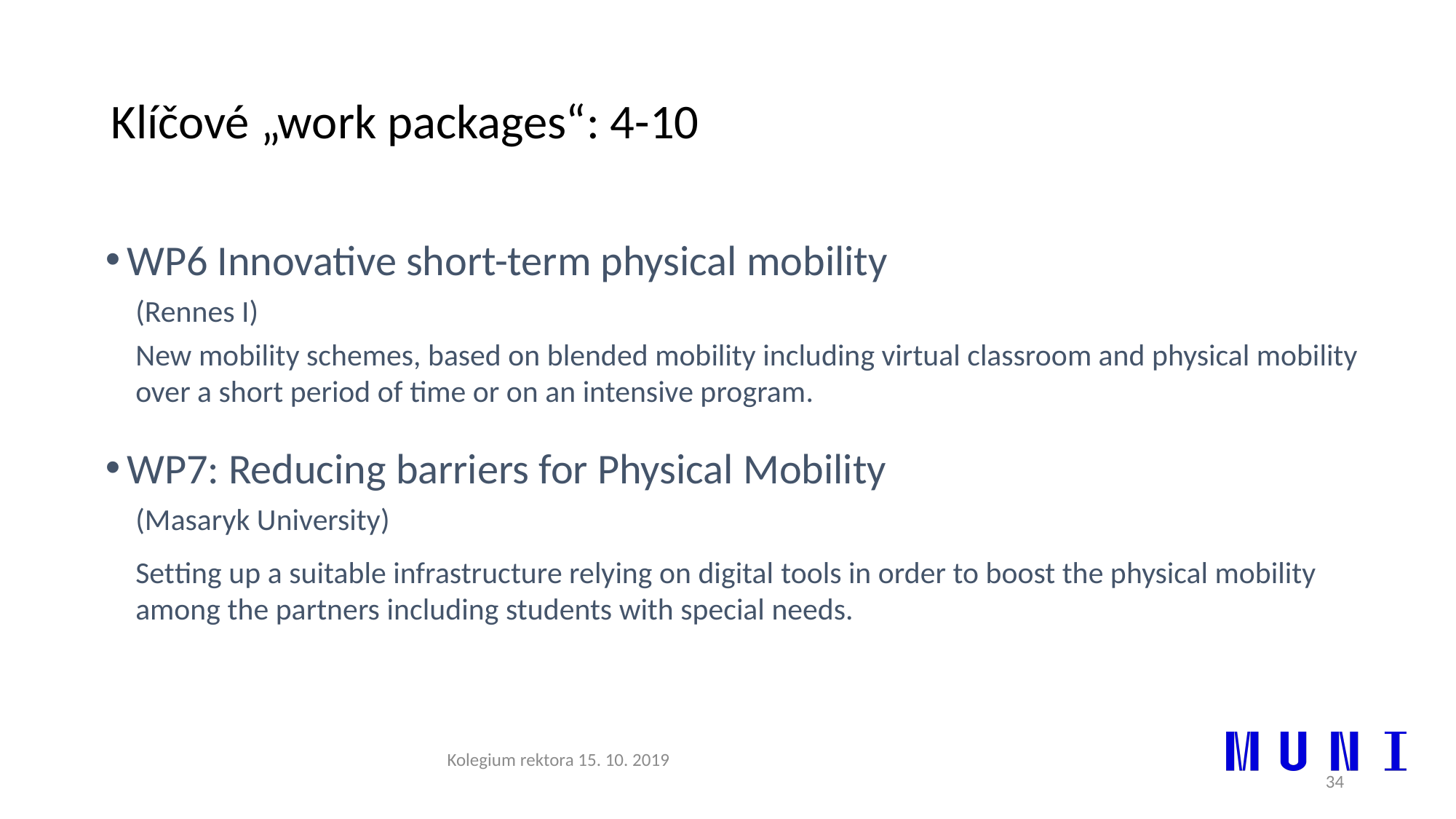

# Klíčové „work packages“: 4-10
WP6 Innovative short-term physical mobility
(Rennes I)
New mobility schemes, based on blended mobility including virtual classroom and physical mobility over a short period of time or on an intensive program.
WP7: Reducing barriers for Physical Mobility
(Masaryk University)
Setting up a suitable infrastructure relying on digital tools in order to boost the physical mobility among the partners including students with special needs.

Kolegium rektora 15. 10. 2019
34